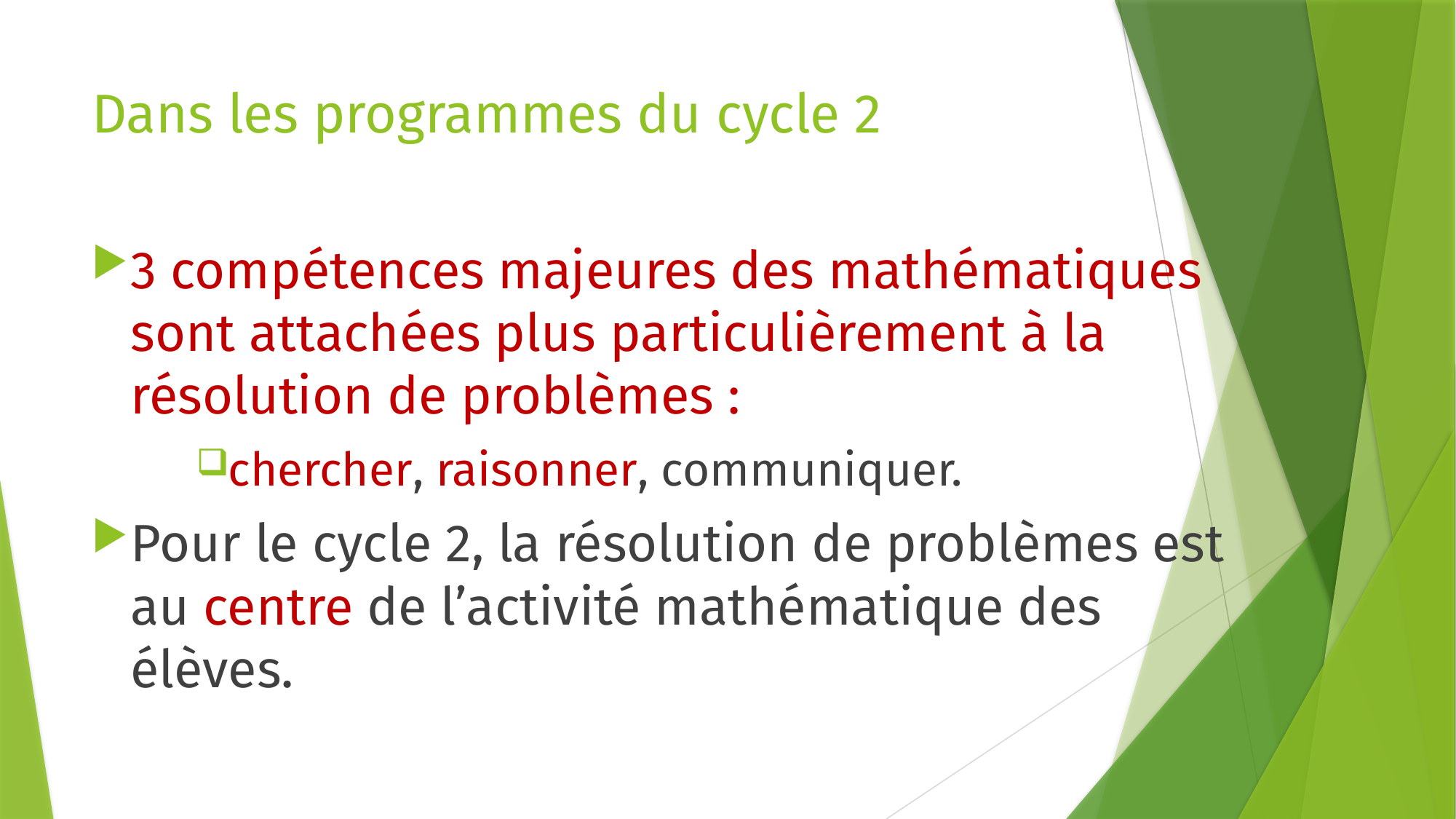

# Dans les programmes du cycle 2
3 compétences majeures des mathématiques sont attachées plus particulièrement à la résolution de problèmes :
chercher, raisonner, communiquer.
Pour le cycle 2, la résolution de problèmes est au centre de l’activité mathématique des élèves.